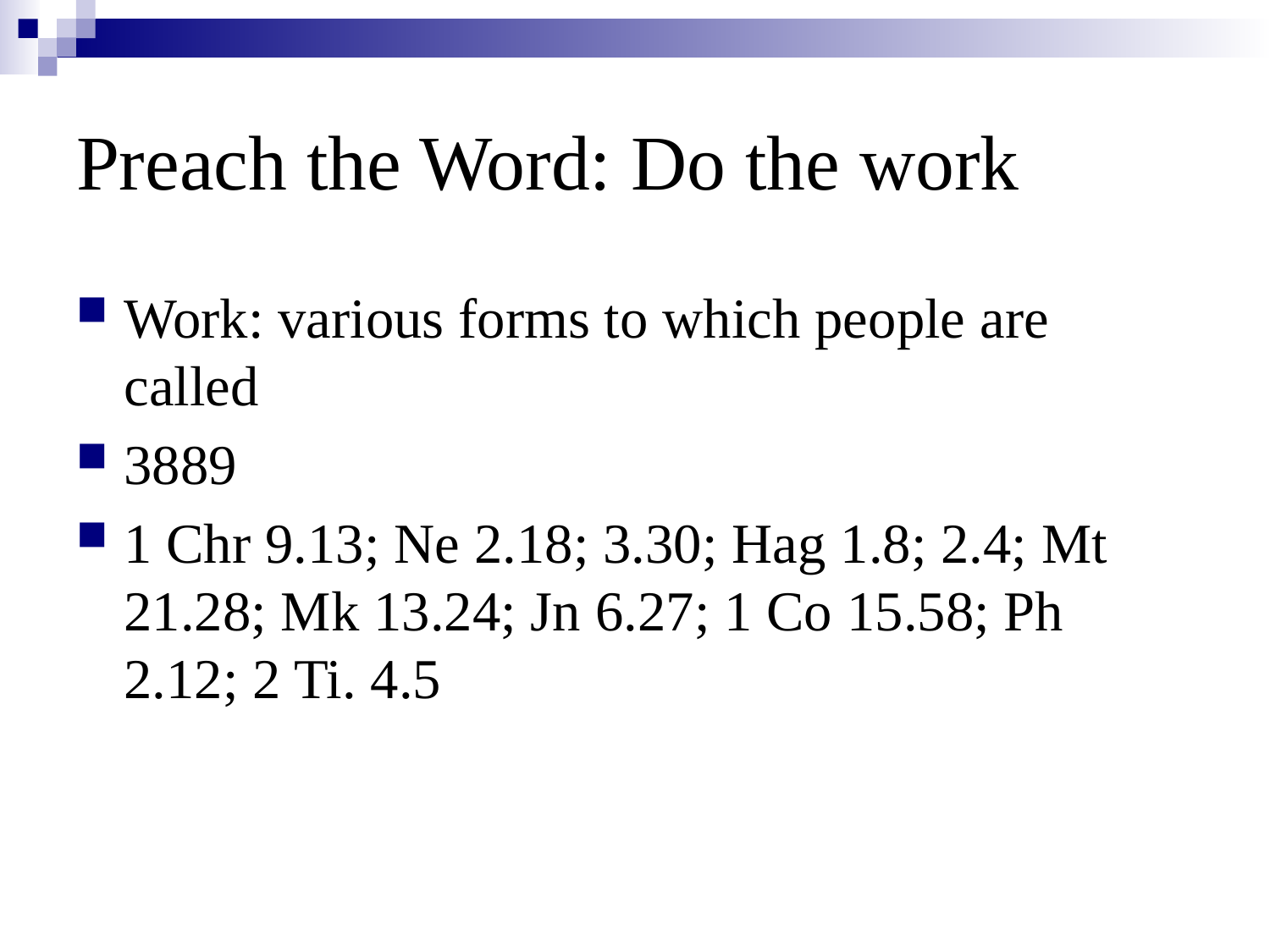

# Preach the Word: Do the work
Work: various forms to which people are called
3889
1 Chr 9.13; Ne 2.18; 3.30; Hag 1.8; 2.4; Mt 21.28; Mk 13.24; Jn 6.27; 1 Co 15.58; Ph 2.12; 2 Ti. 4.5